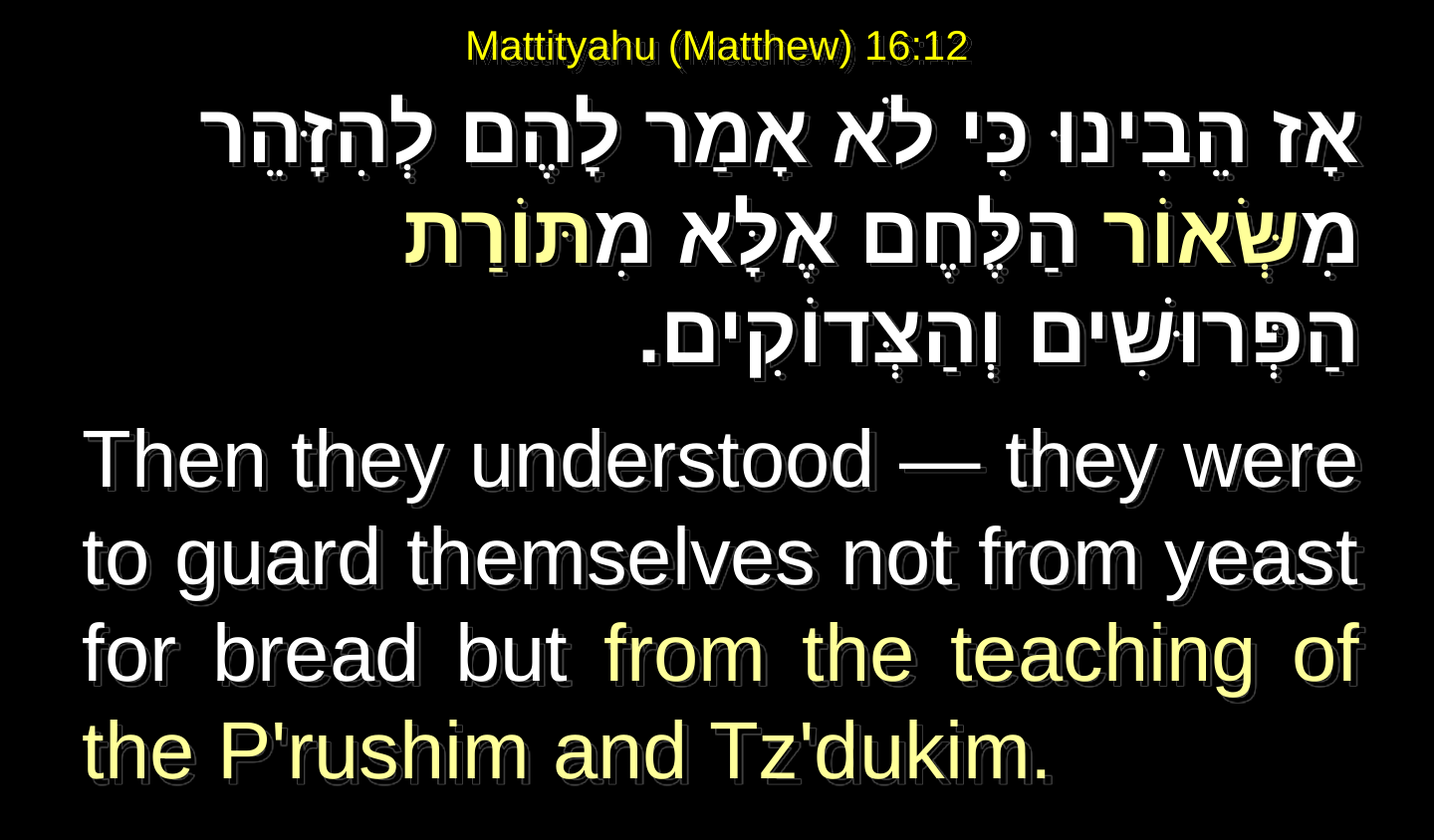

# Mattityahu (Matthew) 16:12
אָז הֵבִינוּ כִּי לֹא אָמַר לָהֶם לְהִזָּהֵר מִשְּׂאוֹר הַלֶּחֶם אֶלָּא מִתּוֹרַת הַפְּרוּשִׁים וְהַצְּדוֹקִים.
Then they understood — they were to guard themselves not from yeast for bread but from the teaching of the P'rushim and Tz'dukim.